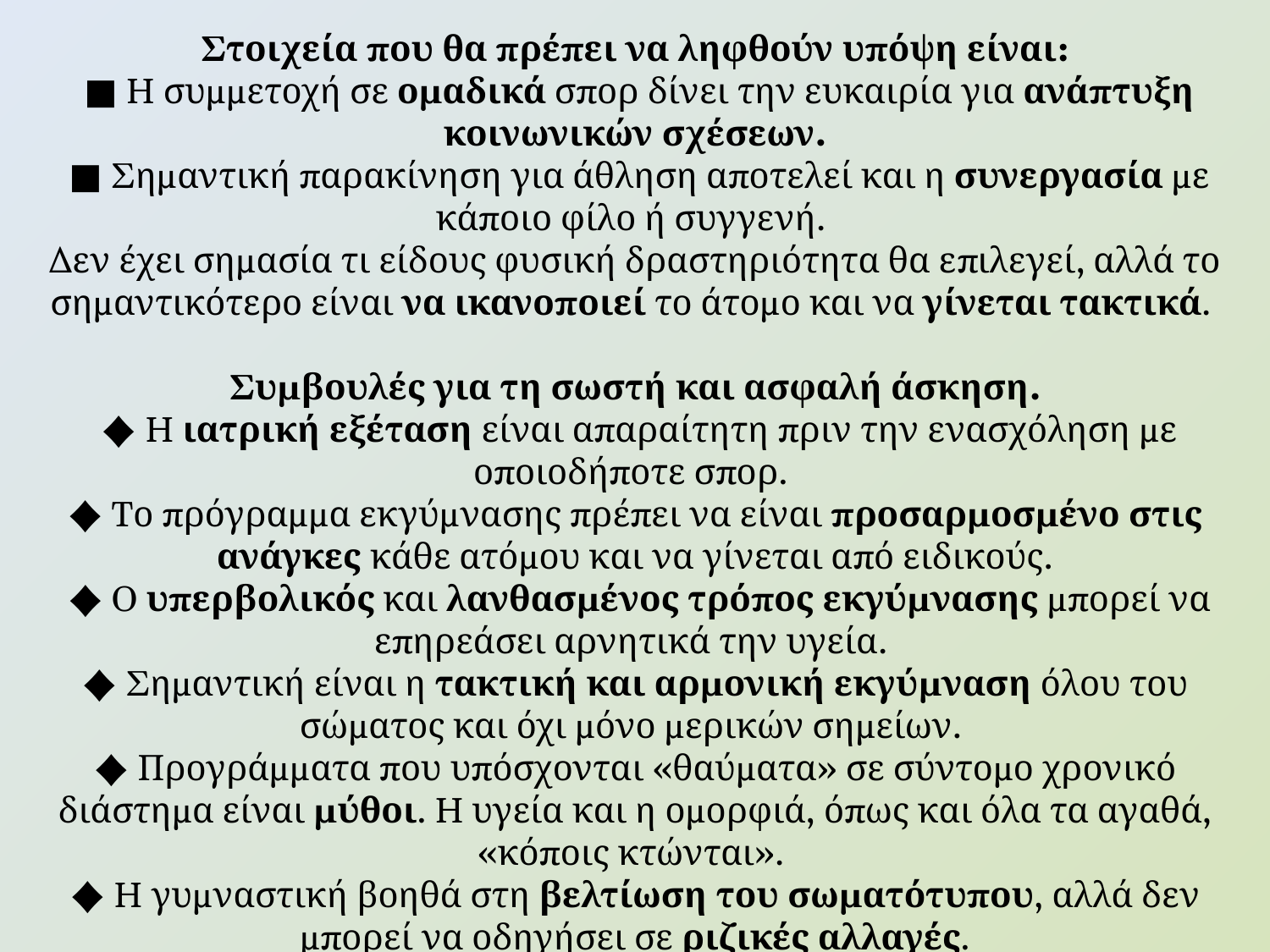

Στοιχεία που θα πρέπει να ληφθούν υπόψη είναι:
 ■ Η συμμετοχή σε ομαδικά σπορ δίνει την ευκαιρία για ανάπτυξη κοινωνικών σχέσεων.
 ■ Σημαντική παρακίνηση για άθληση αποτελεί και η συνεργασία με κάποιο φίλο ή συγγενή.
Δεν έχει σημασία τι είδους φυσική δραστηριότητα θα επιλεγεί, αλλά το σημαντικότερο είναι να ικανοποιεί το άτομο και να γίνεται τακτικά.

Συμβουλές για τη σωστή και ασφαλή άσκηση.
 ♦ Η ιατρική εξέταση είναι απαραίτητη πριν την ενασχόληση με οποιοδήποτε σπορ.
♦ Το πρόγραμμα εκγύμνασης πρέπει να είναι προσαρμοσμένο στις ανάγκες κάθε ατόμου και να γίνεται από ειδικούς.
 ♦ Ο υπερβολικός και λανθασμένος τρόπος εκγύμνασης μπορεί να επηρεάσει αρνητικά την υγεία.
♦ Σημαντική είναι η τακτική και αρμονική εκγύμναση όλου του σώματος και όχι μόνο μερικών σημείων.
♦ Προγράμματα που υπόσχονται «θαύματα» σε σύντομο χρονικό διάστημα είναι μύθοι. Η υγεία και η ομορφιά, όπως και όλα τα αγαθά, «κόποις κτώνται».
♦ Η γυμναστική βοηθά στη βελτίωση του σωματότυπου, αλλά δεν μπορεί να οδηγήσει σε ριζικές αλλαγές.